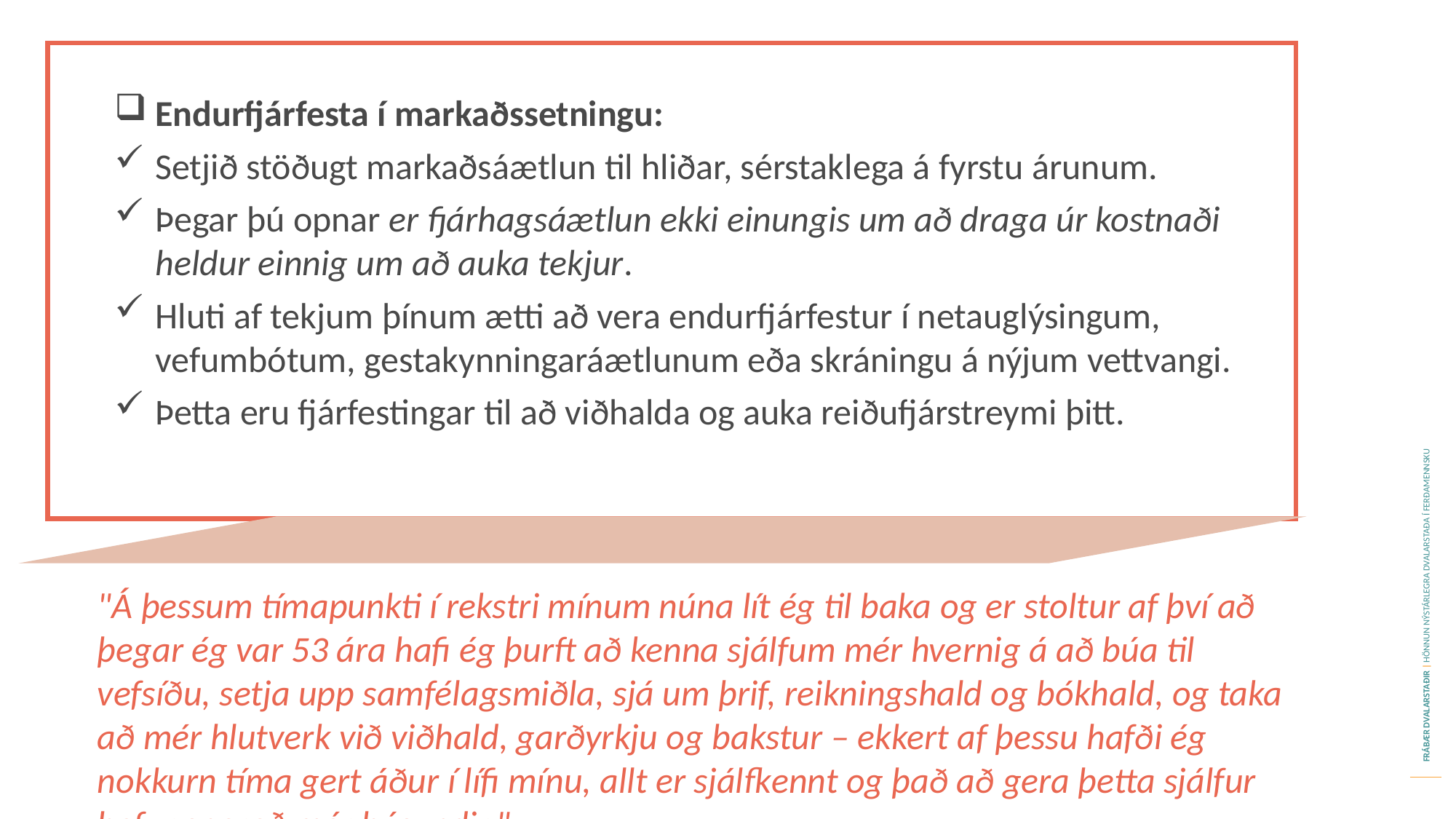

Endurfjárfesta í markaðssetningu:
Setjið stöðugt markaðsáætlun til hliðar, sérstaklega á fyrstu árunum.
Þegar þú opnar er fjárhagsáætlun ekki einungis um að draga úr kostnaði heldur einnig um að auka tekjur.
Hluti af tekjum þínum ætti að vera endurfjárfestur í netauglýsingum, vefumbótum, gestakynningaráætlunum eða skráningu á nýjum vettvangi.
Þetta eru fjárfestingar til að viðhalda og auka reiðufjárstreymi þitt.

"Á þessum tímapunkti í rekstri mínum núna lít ég til baka og er stoltur af því að þegar ég var 53 ára hafi ég þurft að kenna sjálfum mér hvernig á að búa til vefsíðu, setja upp samfélagsmiðla, sjá um þrif, reikningshald og bókhald, og taka að mér hlutverk við viðhald, garðyrkju og bakstur – ekkert af þessu hafði ég nokkurn tíma gert áður í lífi mínu, allt er sjálfkennt og það að gera þetta sjálfur hefur sparað mér þúsundir."